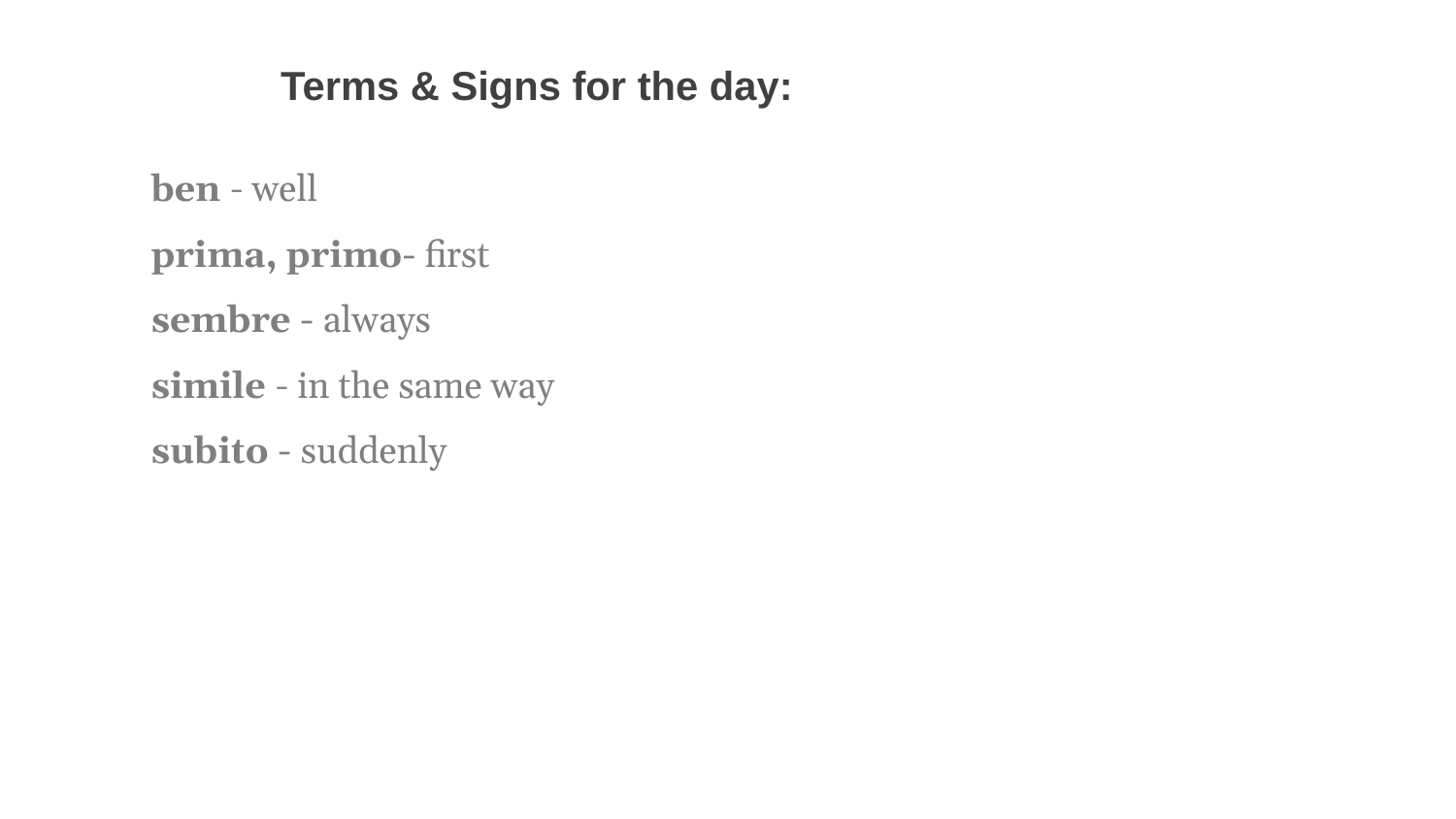

Terms & Signs for the day:
ben - well
prima, primo- first
sembre - always
simile - in the same way
subito - suddenly